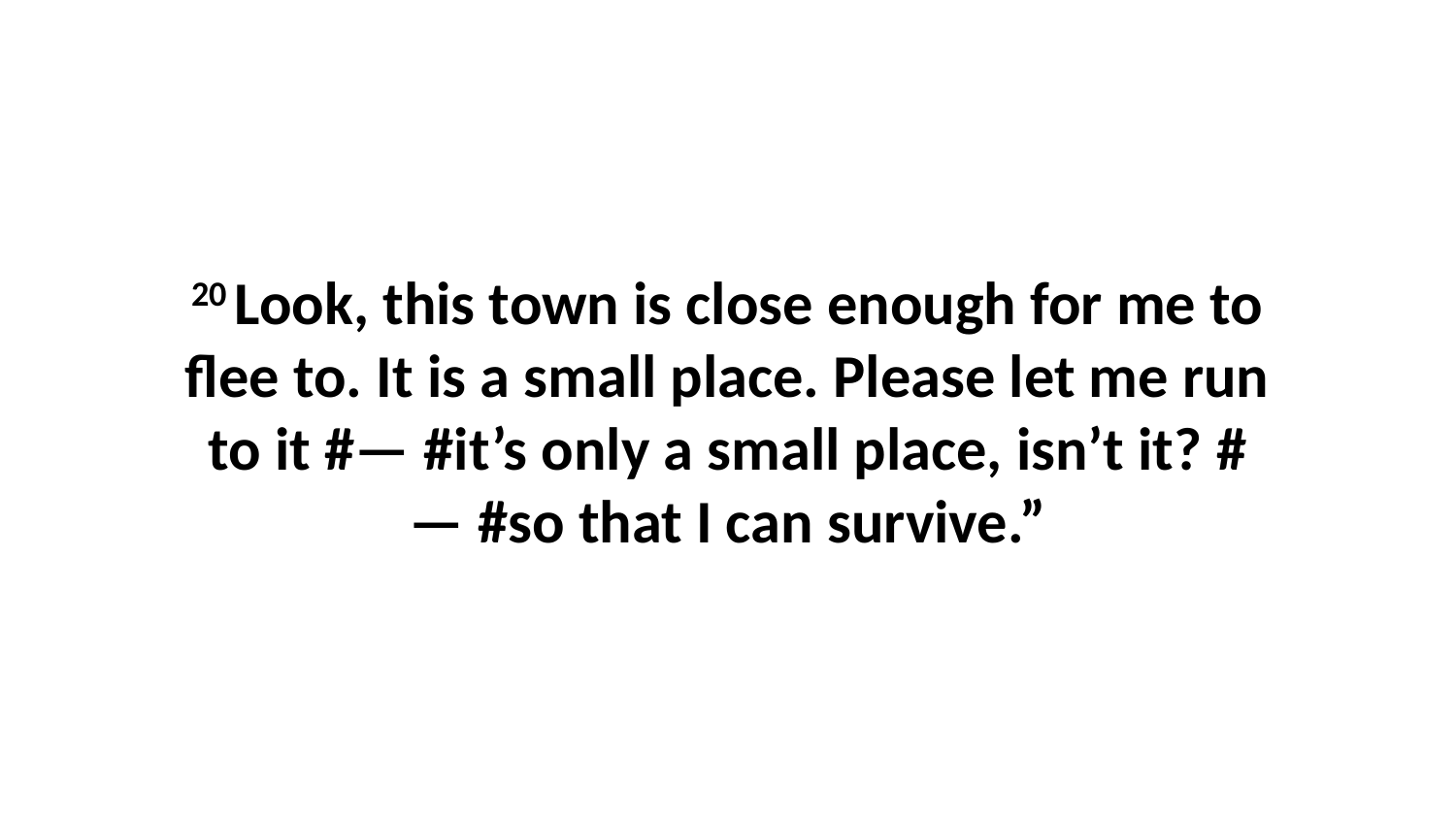

20 Look, this town is close enough for me to flee to. It is a small place. Please let me run to it #— #it’s only a small place, isn’t it? #— #so that I can survive.”